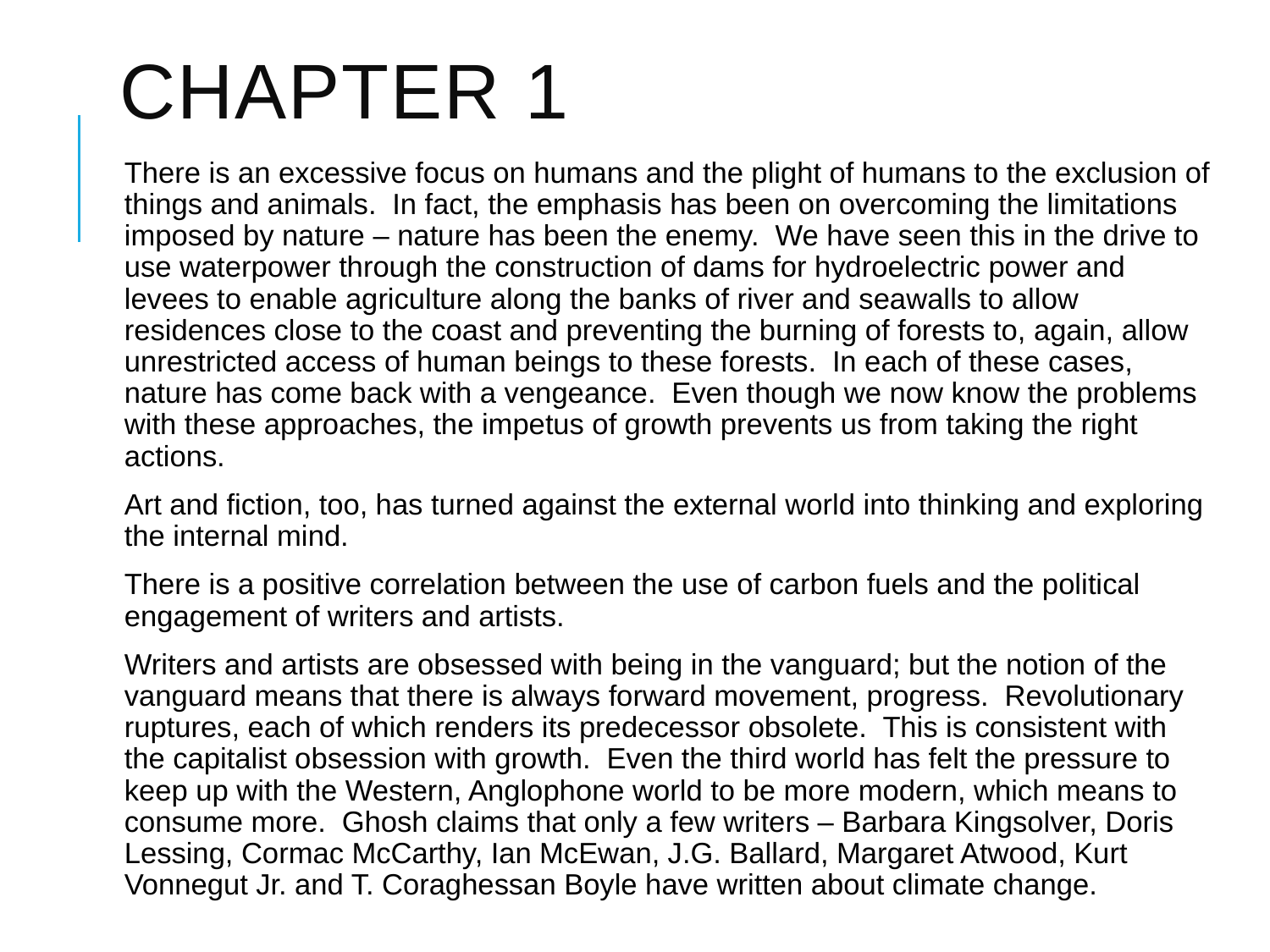

# Chapter 1
There is an excessive focus on humans and the plight of humans to the exclusion of things and animals.  In fact, the emphasis has been on overcoming the limitations imposed by nature – nature has been the enemy.  We have seen this in the drive to use waterpower through the construction of dams for hydroelectric power and levees to enable agriculture along the banks of river and seawalls to allow residences close to the coast and preventing the burning of forests to, again, allow unrestricted access of human beings to these forests.  In each of these cases, nature has come back with a vengeance.  Even though we now know the problems with these approaches, the impetus of growth prevents us from taking the right actions.
Art and fiction, too, has turned against the external world into thinking and exploring the internal mind.
There is a positive correlation between the use of carbon fuels and the political engagement of writers and artists.
Writers and artists are obsessed with being in the vanguard; but the notion of the vanguard means that there is always forward movement, progress.  Revolutionary ruptures, each of which renders its predecessor obsolete.  This is consistent with the capitalist obsession with growth.  Even the third world has felt the pressure to keep up with the Western, Anglophone world to be more modern, which means to consume more.  Ghosh claims that only a few writers – Barbara Kingsolver, Doris Lessing, Cormac McCarthy, Ian McEwan, J.G. Ballard, Margaret Atwood, Kurt Vonnegut Jr. and T. Coraghessan Boyle have written about climate change.